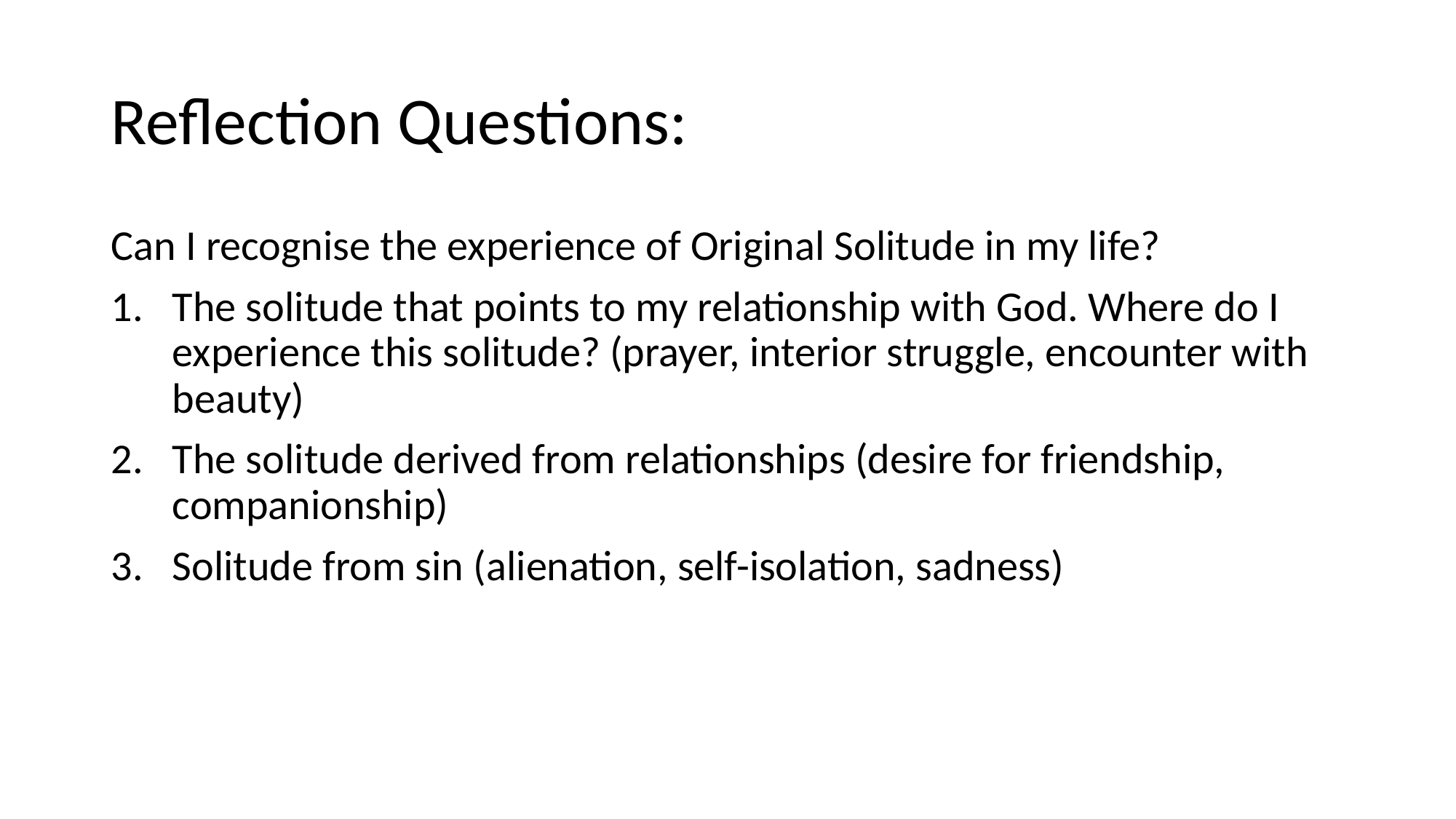

# Reflection Questions:
Can I recognise the experience of Original Solitude in my life?
The solitude that points to my relationship with God. Where do I experience this solitude? (prayer, interior struggle, encounter with beauty)
The solitude derived from relationships (desire for friendship, companionship)
Solitude from sin (alienation, self-isolation, sadness)